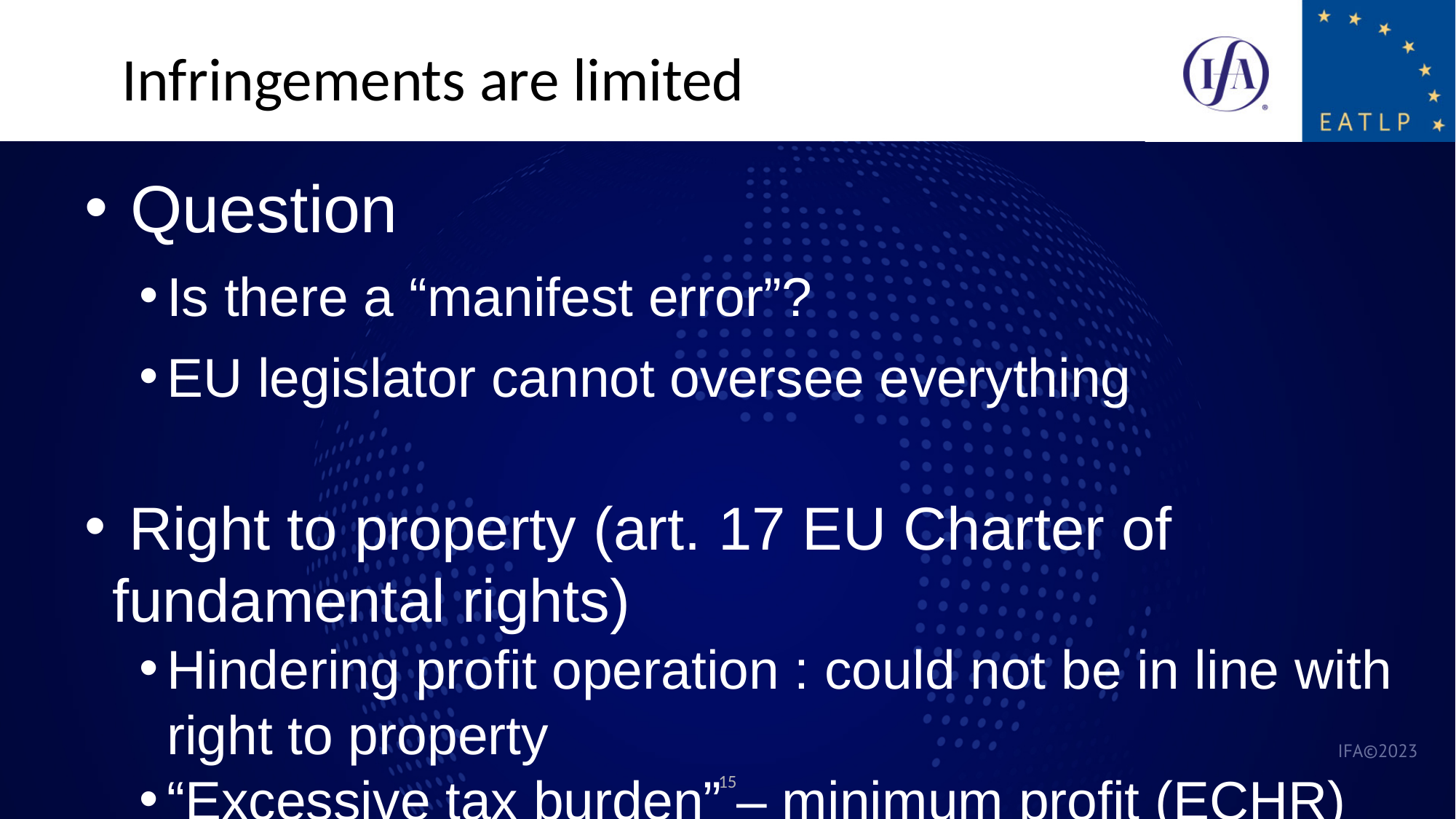

Infringements are limited
 Question
Is there a “manifest error”?
EU legislator cannot oversee everything

 Right to property (art. 17 EU Charter of fundamental rights)
Hindering profit operation : could not be in line with right to property
“Excessive tax burden” – minimum profit (ECHR)

15